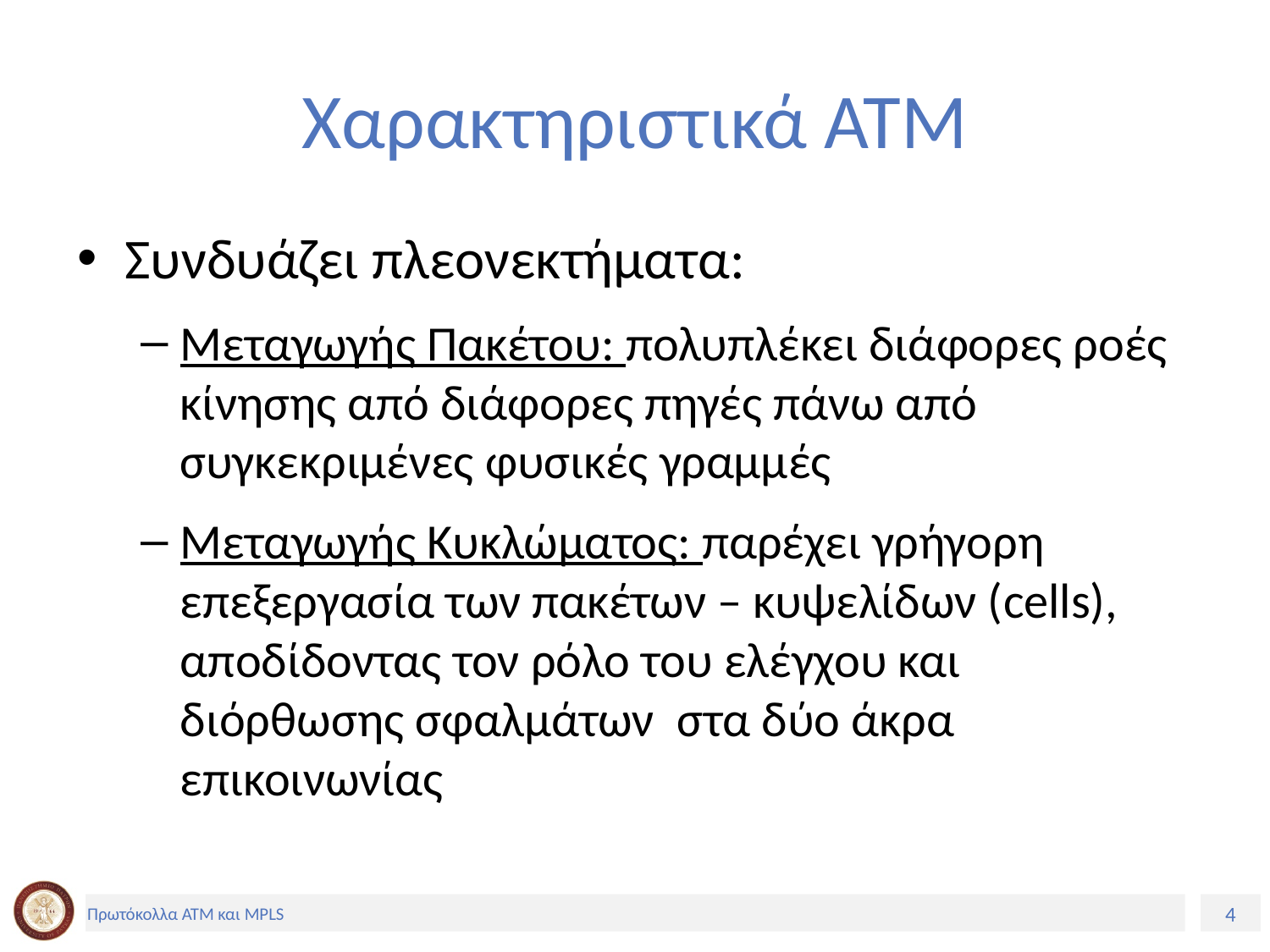

# Χαρακτηριστικά ΑΤΜ
Συνδυάζει πλεονεκτήματα:
Μεταγωγής Πακέτου: πολυπλέκει διάφορες ροές κίνησης από διάφορες πηγές πάνω από συγκεκριμένες φυσικές γραμμές
Μεταγωγής Κυκλώματος: παρέχει γρήγορη επεξεργασία των πακέτων – κυψελίδων (cells), αποδίδοντας τον ρόλο του ελέγχου και διόρθωσης σφαλμάτων  στα δύο άκρα επικοινωνίας